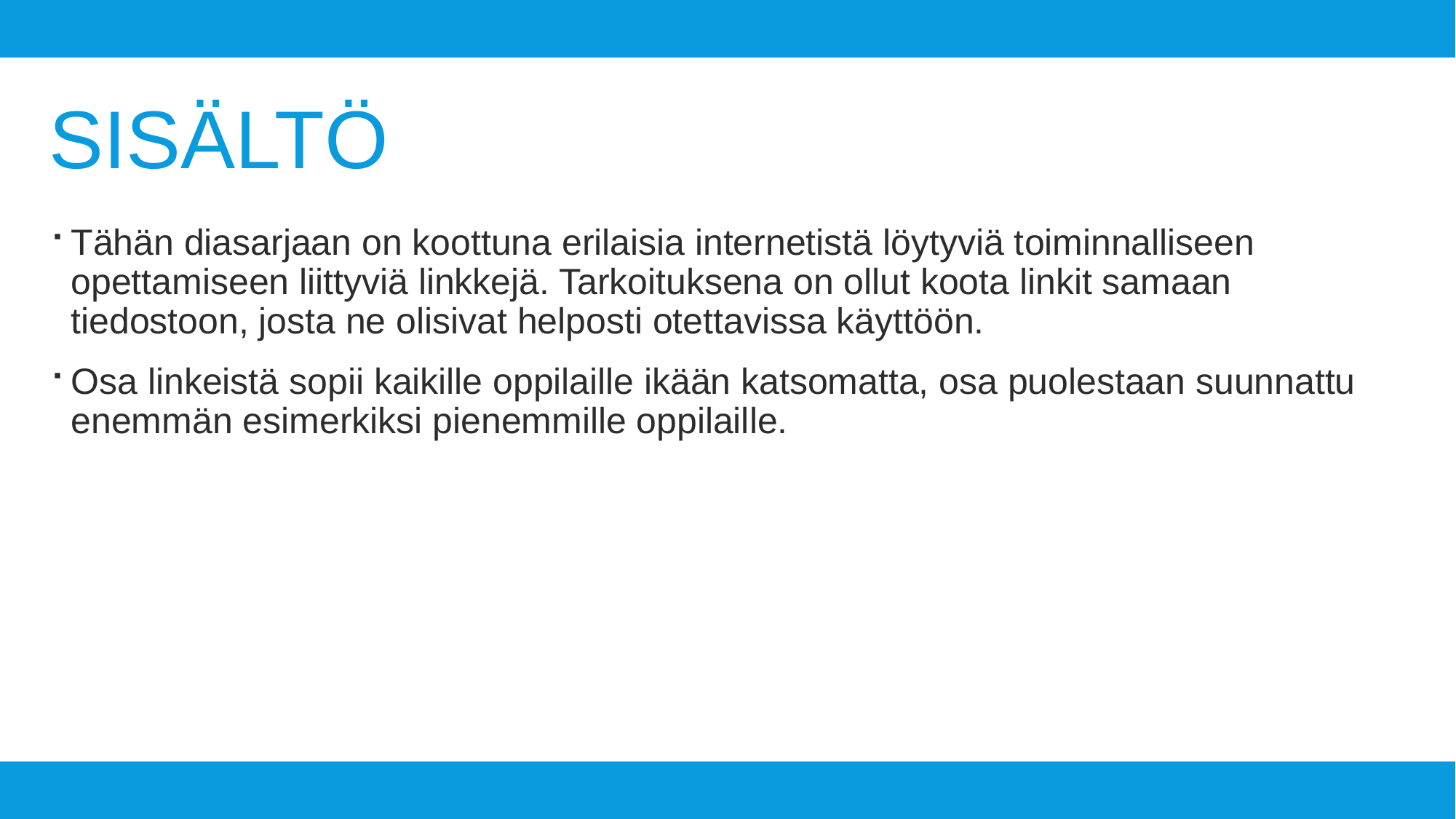

# Sisältö
Tähän diasarjaan on koottuna erilaisia internetistä löytyviä toiminnalliseen opettamiseen liittyviä linkkejä. Tarkoituksena on ollut koota linkit samaan tiedostoon, josta ne olisivat helposti otettavissa käyttöön.
Osa linkeistä sopii kaikille oppilaille ikään katsomatta, osa puolestaan suunnattu enemmän esimerkiksi pienemmille oppilaille.